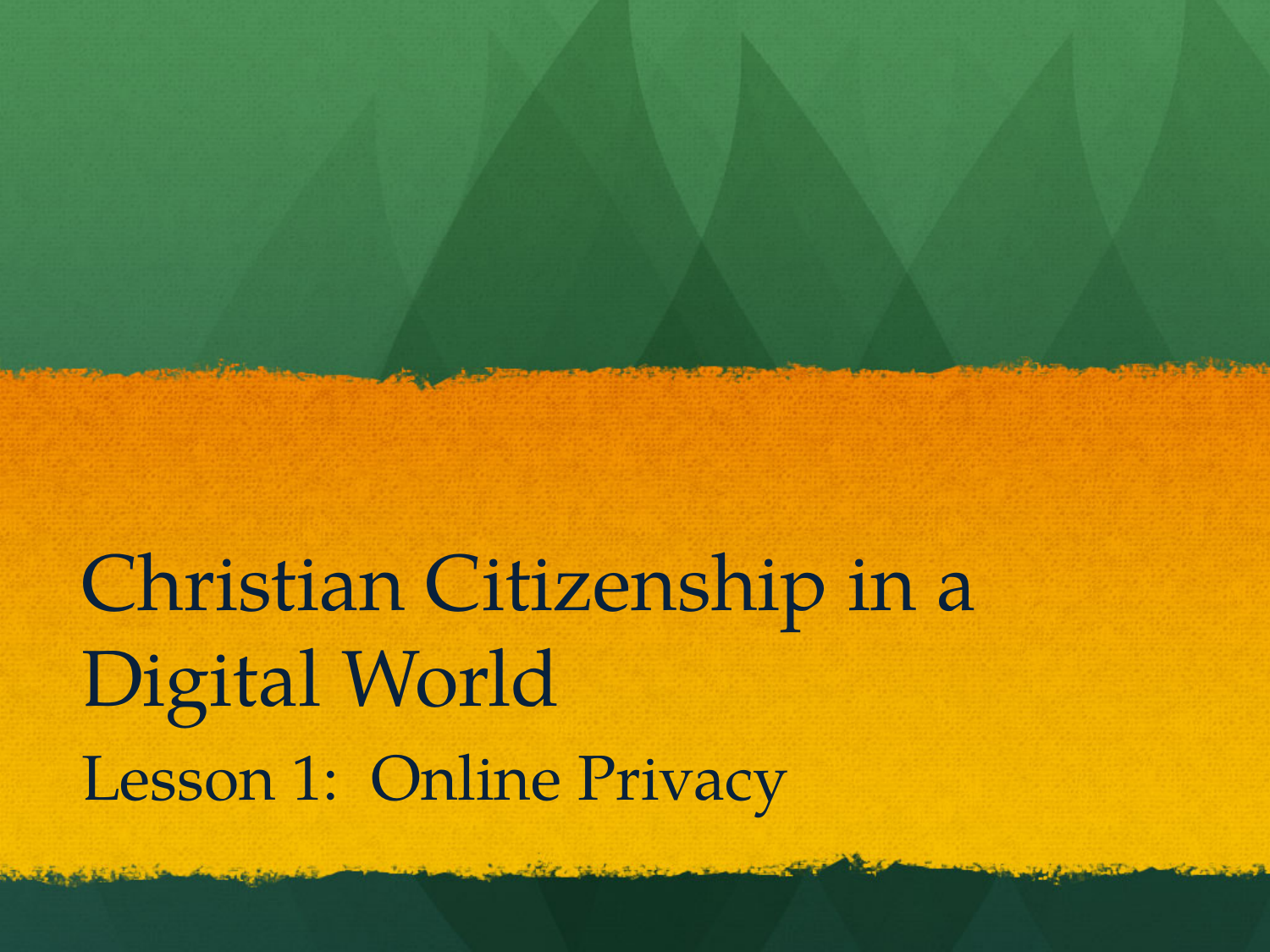

# Christian Citizenship in a Digital World
Lesson 1:  Online Privacy